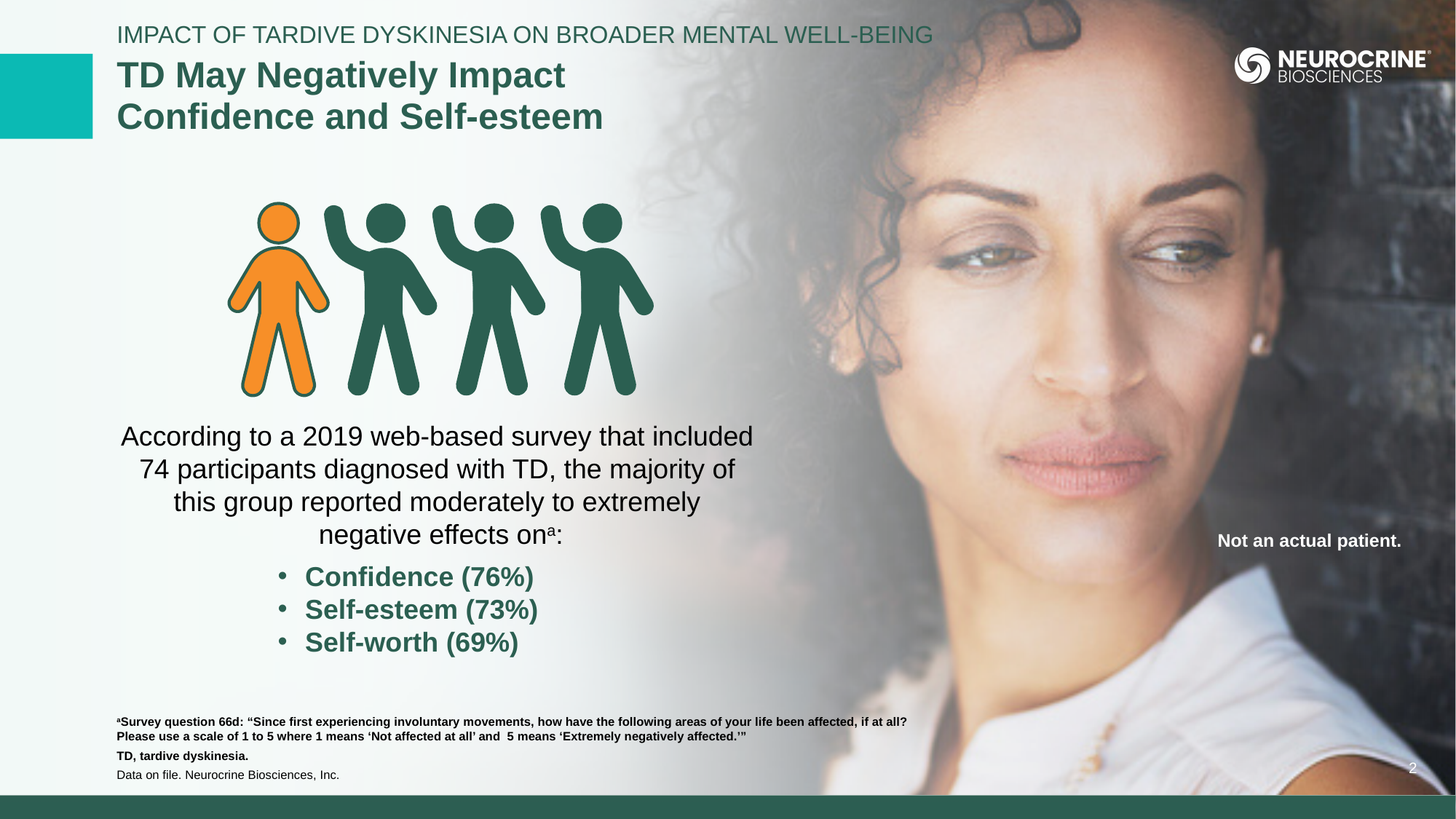

Impact of Tardive Dyskinesia on Broader Mental Well-being
# TD May Negatively Impact Confidence and Self-esteem

According to a 2019 web-based survey that included
74 participants diagnosed with TD, the majority of
this group reported moderately to extremely
negative effects ona:
Confidence (76%)
Self-esteem (73%)
Self-worth (69%)
Not an actual patient.
2
aSurvey question 66d: “Since first experiencing involuntary movements, how have the following areas of your life been affected, if at all?
Please use a scale of 1 to 5 where 1 means ‘Not affected at all’ and  5 means ‘Extremely negatively affected.’”
TD, tardive dyskinesia.
Data on file. Neurocrine Biosciences, Inc.